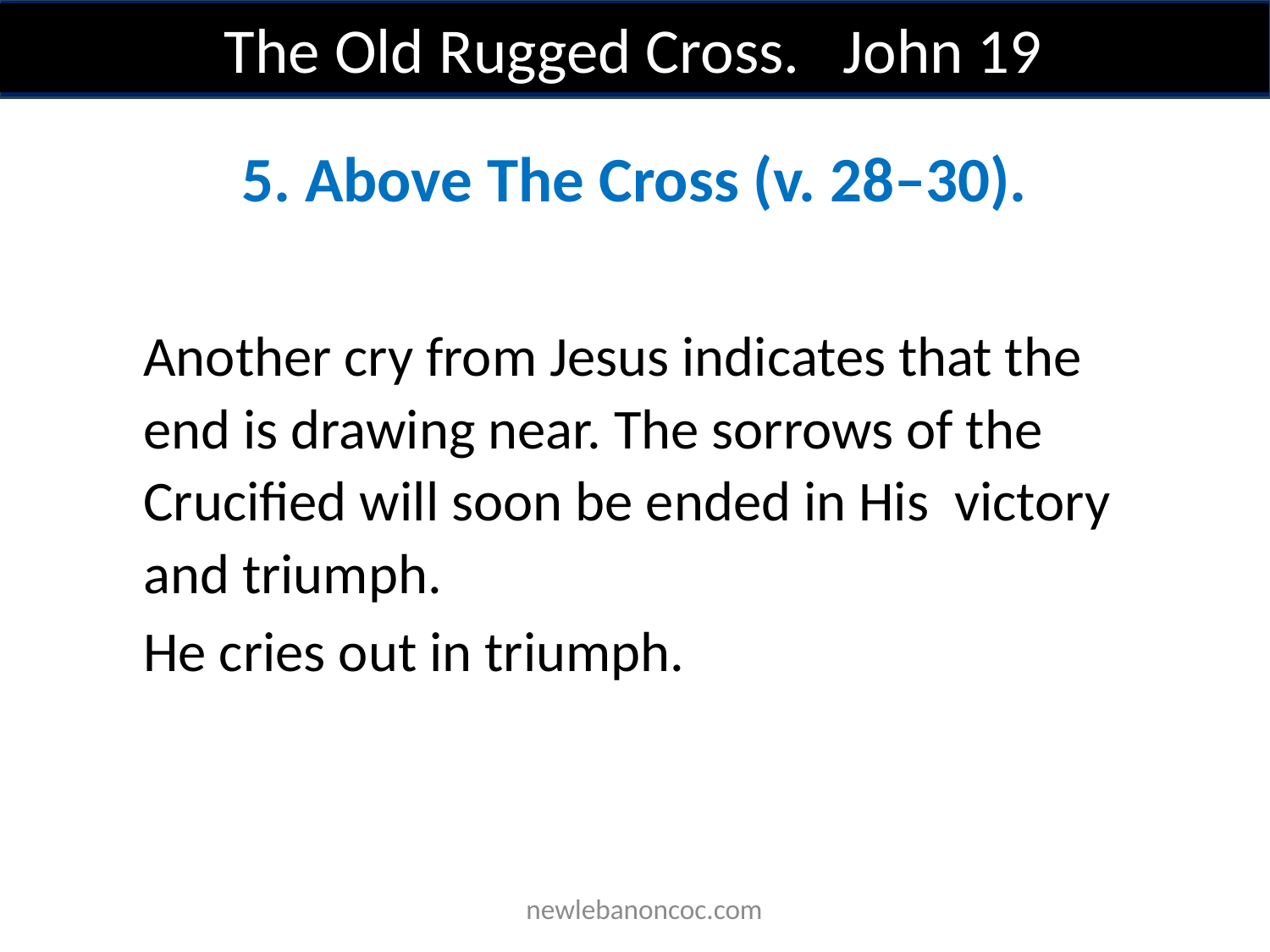

The Old Rugged Cross.   John 19
5. Above The Cross (v. 28–30).
Another cry from Jesus indicates that the end is drawing near. The sorrows of the Crucified will soon be ended in His  victory and triumph.
He cries out in triumph.
   newlebanoncoc.com